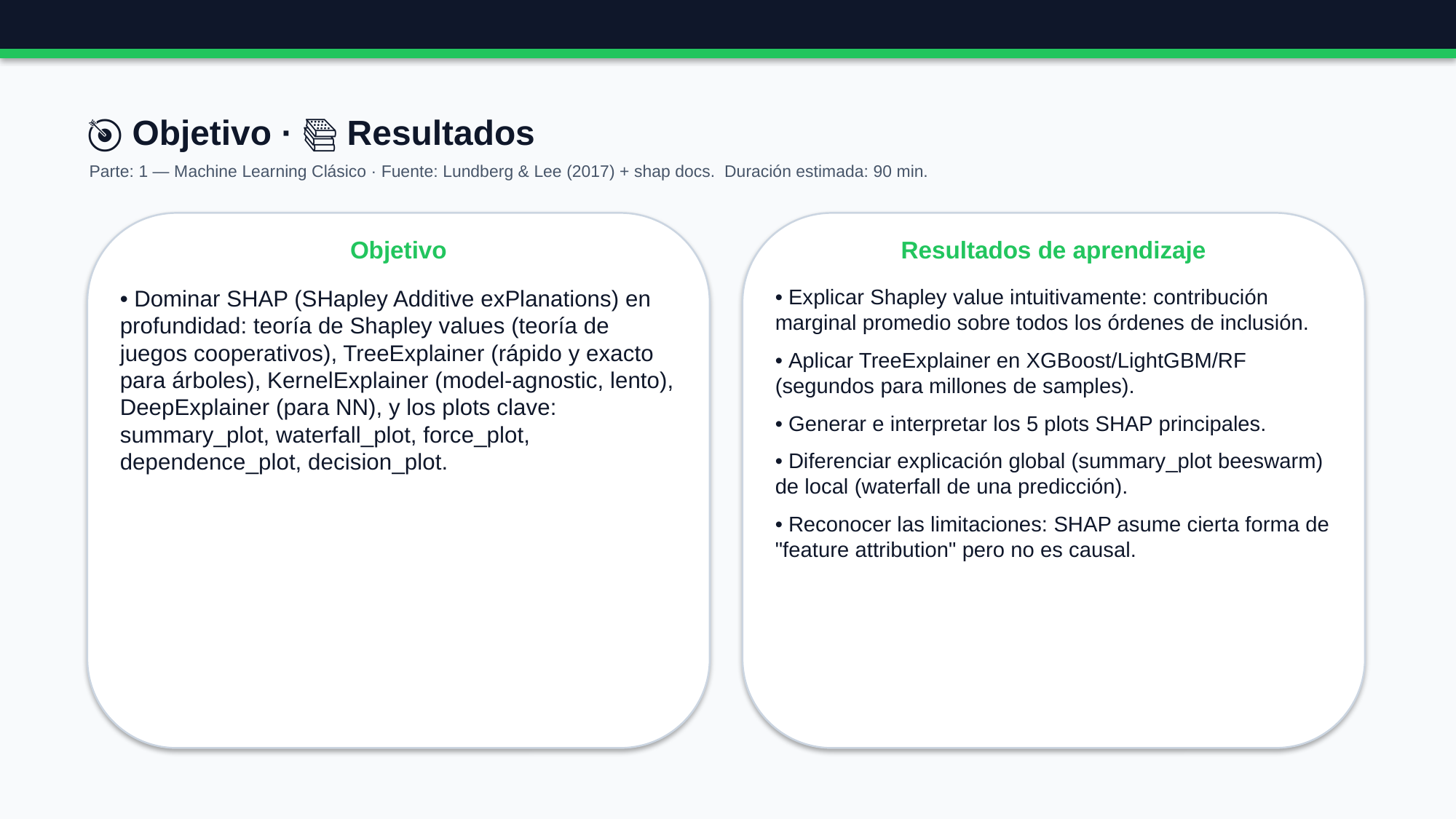

🎯 Objetivo · 📚 Resultados
Parte: 1 — Machine Learning Clásico · Fuente: Lundberg & Lee (2017) + shap docs.  Duración estimada: 90 min.

Objetivo
Resultados de aprendizaje
• Dominar SHAP (SHapley Additive exPlanations) en profundidad: teoría de Shapley values (teoría de juegos cooperativos), TreeExplainer (rápido y exacto para árboles), KernelExplainer (model-agnostic, lento), DeepExplainer (para NN), y los plots clave: summary_plot, waterfall_plot, force_plot, dependence_plot, decision_plot.
• Explicar Shapley value intuitivamente: contribución marginal promedio sobre todos los órdenes de inclusión.
• Aplicar TreeExplainer en XGBoost/LightGBM/RF (segundos para millones de samples).
• Generar e interpretar los 5 plots SHAP principales.
• Diferenciar explicación global (summary_plot beeswarm) de local (waterfall de una predicción).
• Reconocer las limitaciones: SHAP asume cierta forma de "feature attribution" pero no es causal.